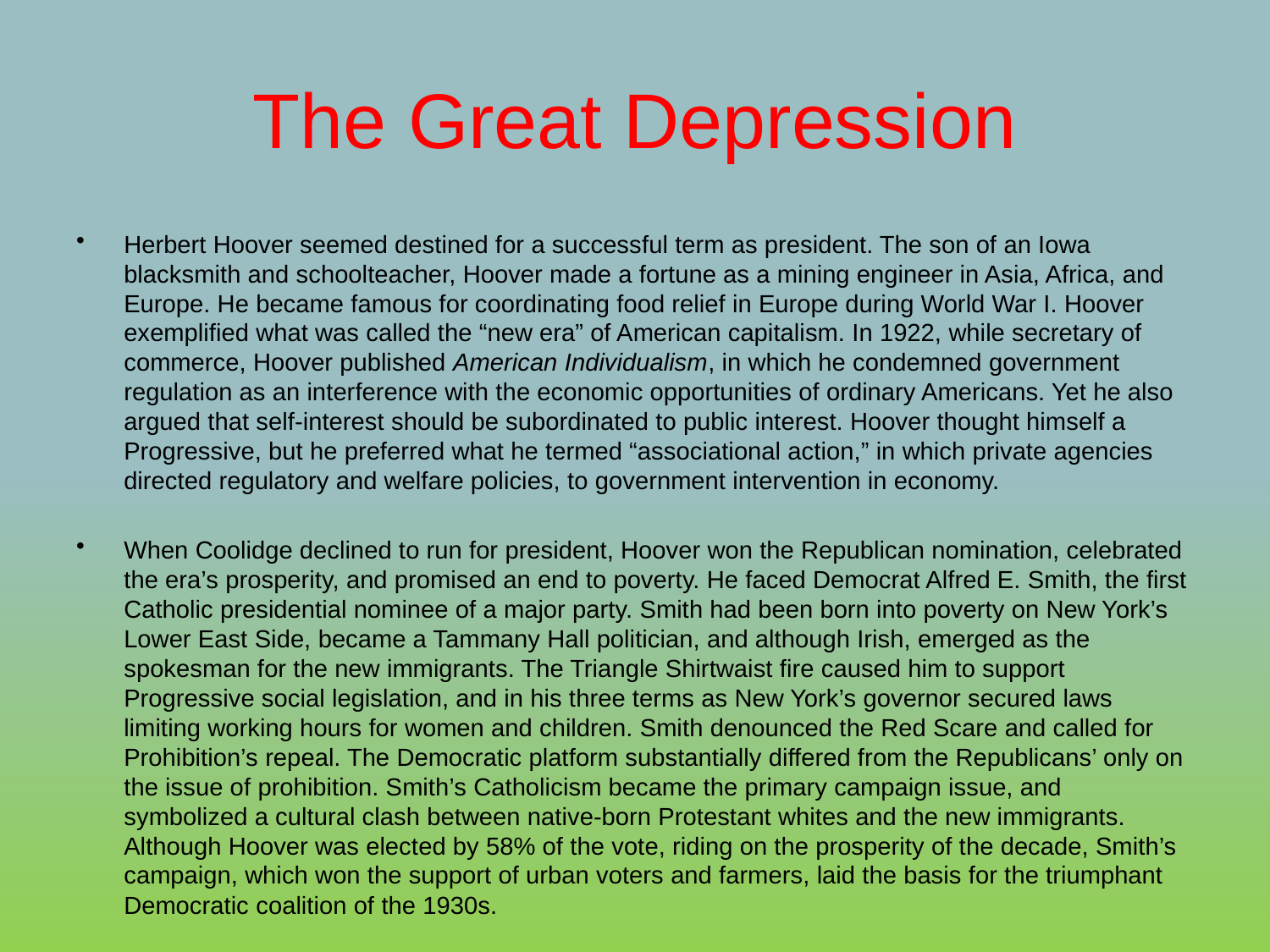

# The Great Depression
Herbert Hoover seemed destined for a successful term as president. The son of an Iowa blacksmith and schoolteacher, Hoover made a fortune as a mining engineer in Asia, Africa, and Europe. He became famous for coordinating food relief in Europe during World War I. Hoover exemplified what was called the “new era” of American capitalism. In 1922, while secretary of commerce, Hoover published American Individualism, in which he condemned government regulation as an interference with the economic opportunities of ordinary Americans. Yet he also argued that self-interest should be subordinated to public interest. Hoover thought himself a Progressive, but he preferred what he termed “associational action,” in which private agencies directed regulatory and welfare policies, to government intervention in economy.

When Coolidge declined to run for president, Hoover won the Republican nomination, celebrated the era’s prosperity, and promised an end to poverty. He faced Democrat Alfred E. Smith, the first Catholic presidential nominee of a major party. Smith had been born into poverty on New York’s Lower East Side, became a Tammany Hall politician, and although Irish, emerged as the spokesman for the new immigrants. The Triangle Shirtwaist fire caused him to support Progressive social legislation, and in his three terms as New York’s governor secured laws limiting working hours for women and children. Smith denounced the Red Scare and called for Prohibition’s repeal. The Democratic platform substantially differed from the Republicans’ only on the issue of prohibition. Smith’s Catholicism became the primary campaign issue, and symbolized a cultural clash between native-born Protestant whites and the new immigrants. Although Hoover was elected by 58% of the vote, riding on the prosperity of the decade, Smith’s campaign, which won the support of urban voters and farmers, laid the basis for the triumphant Democratic coalition of the 1930s.